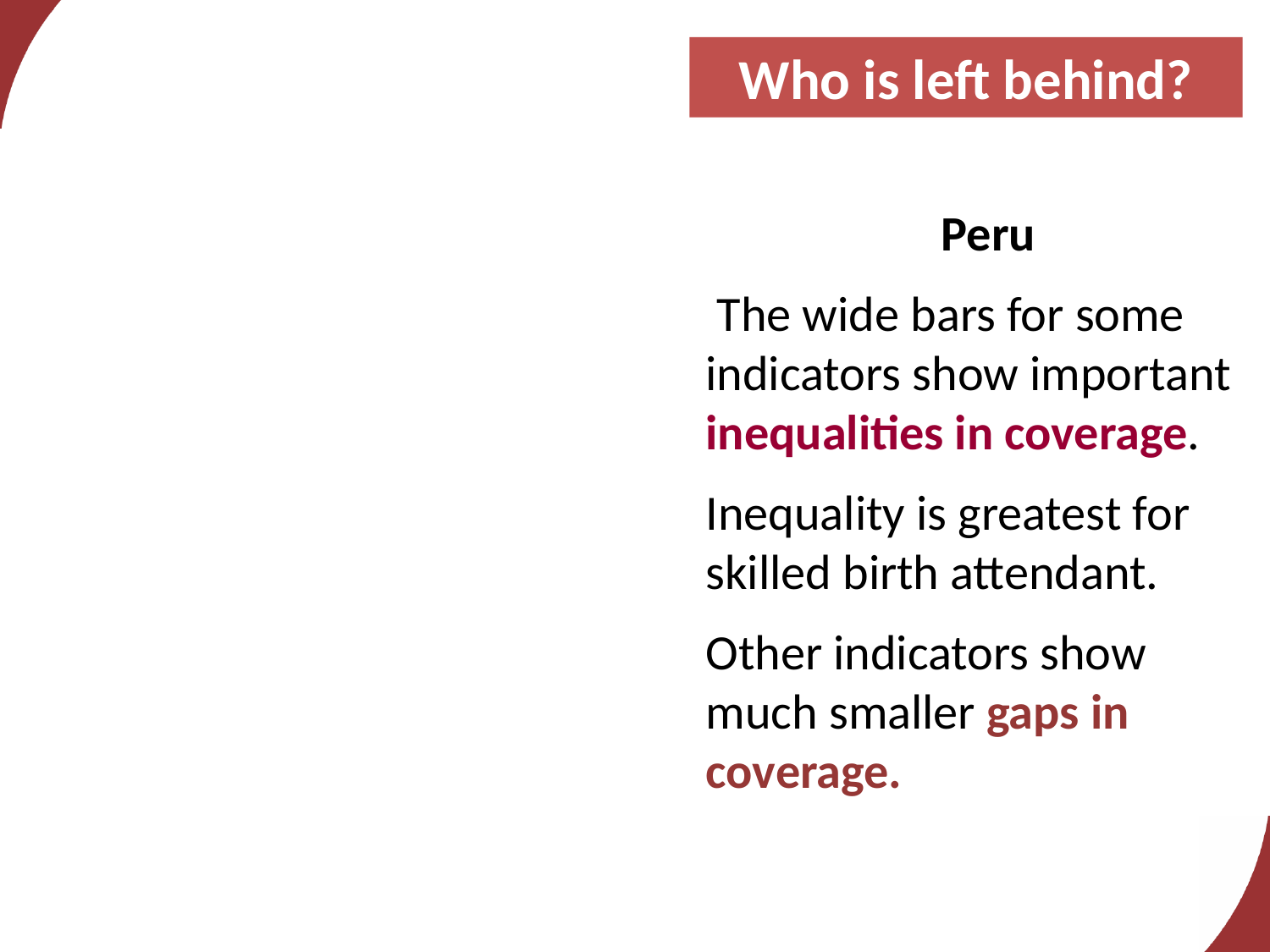

Who is left behind?
                     Peru
 The wide bars for some indicators show important inequalities in coverage.
Inequality is greatest for skilled birth attendant.
Other indicators show much smaller gaps in coverage.